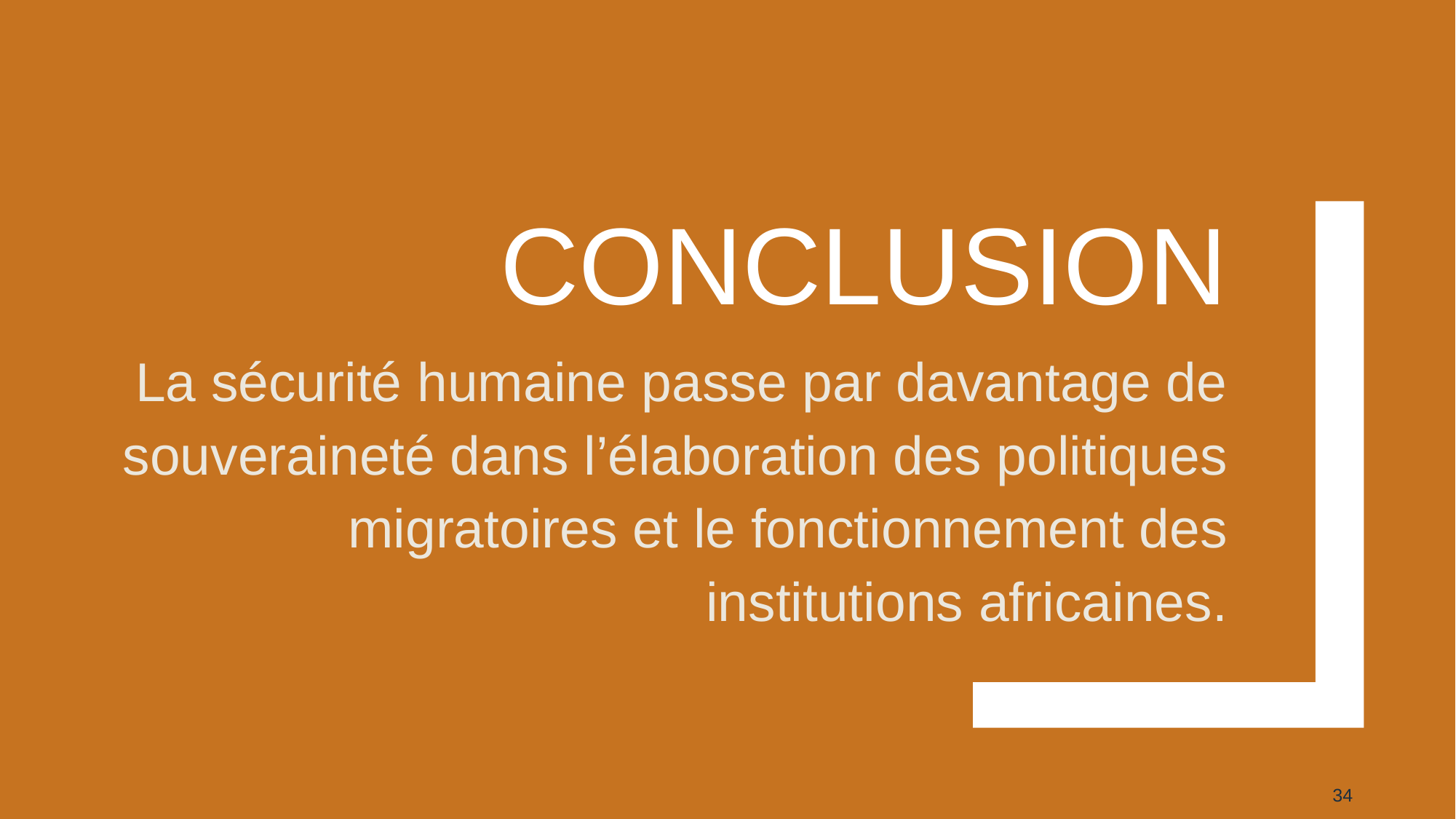

# Conclusion
La sécurité humaine passe par davantage de souveraineté dans l’élaboration des politiques migratoires et le fonctionnement des institutions africaines.
34